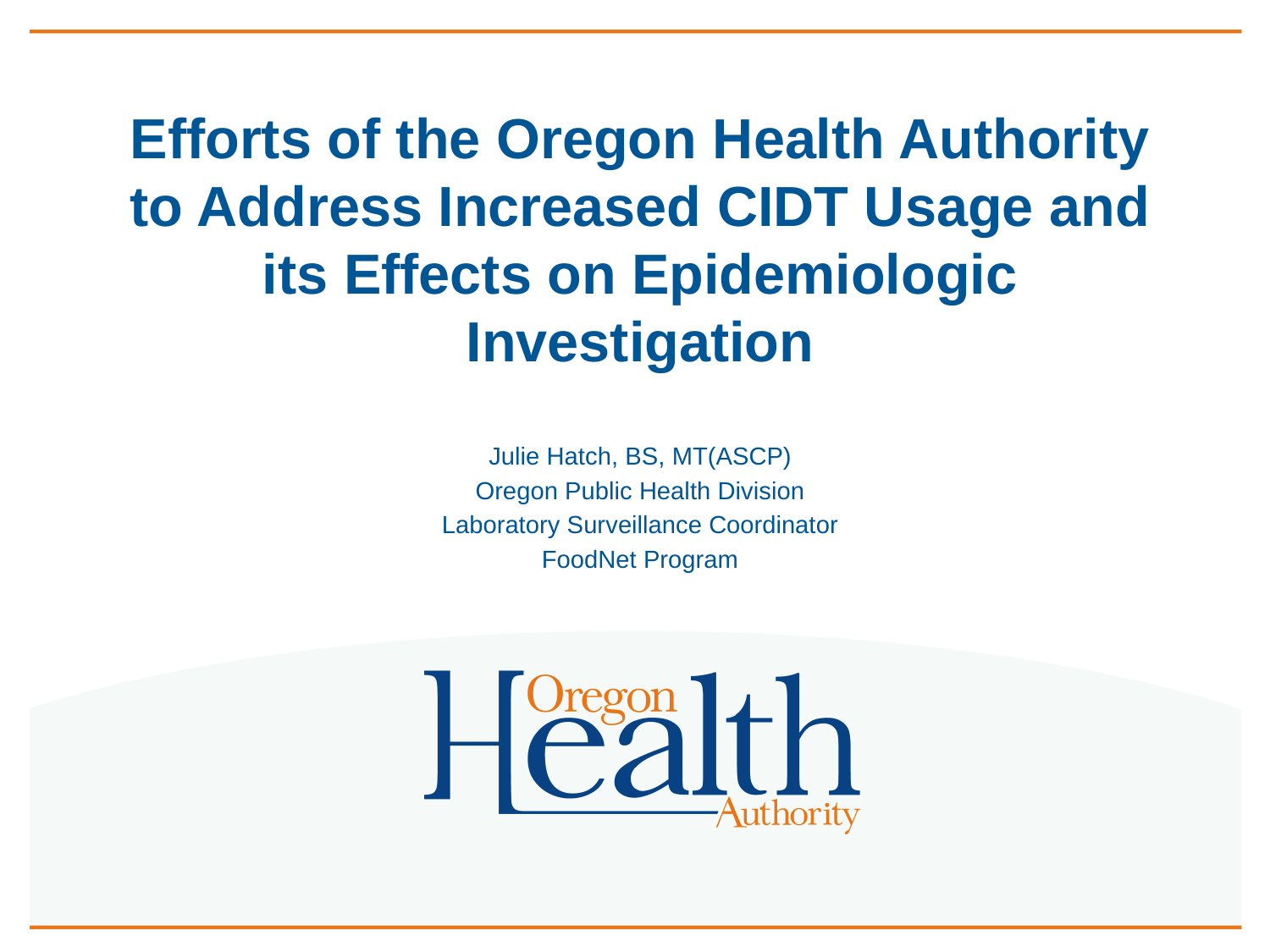

# Efforts of the Oregon Health Authority to Address Increased CIDT Usage and its Effects on Epidemiologic Investigation
Julie Hatch, BS, MT(ASCP)
Oregon Public Health Division
Laboratory Surveillance Coordinator
FoodNet Program